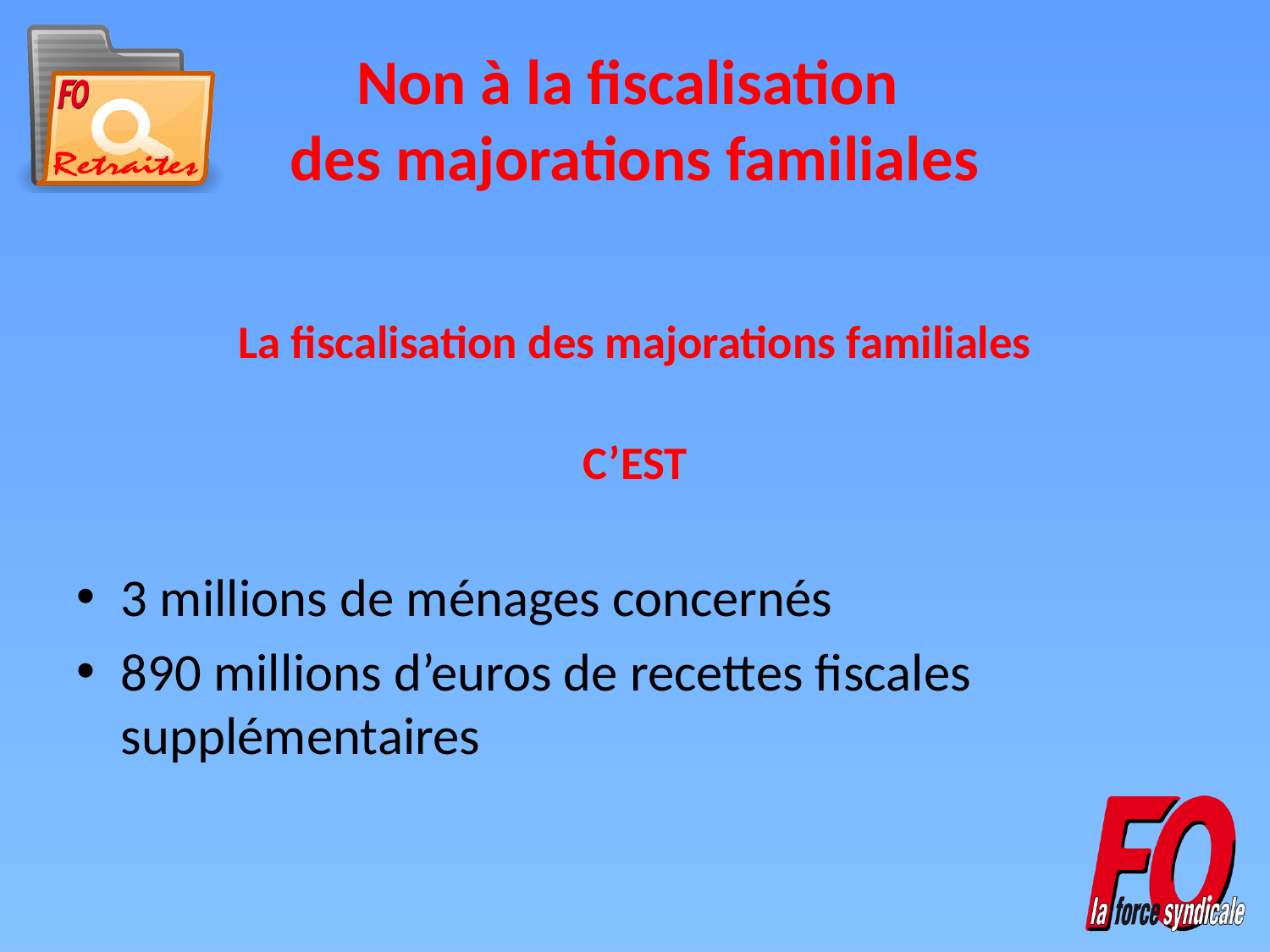

# Non à la fiscalisation des majorations familiales
La fiscalisation des majorations familiales
C’EST

3 millions de ménages concernés
890 millions d’euros de recettes fiscales supplémentaires